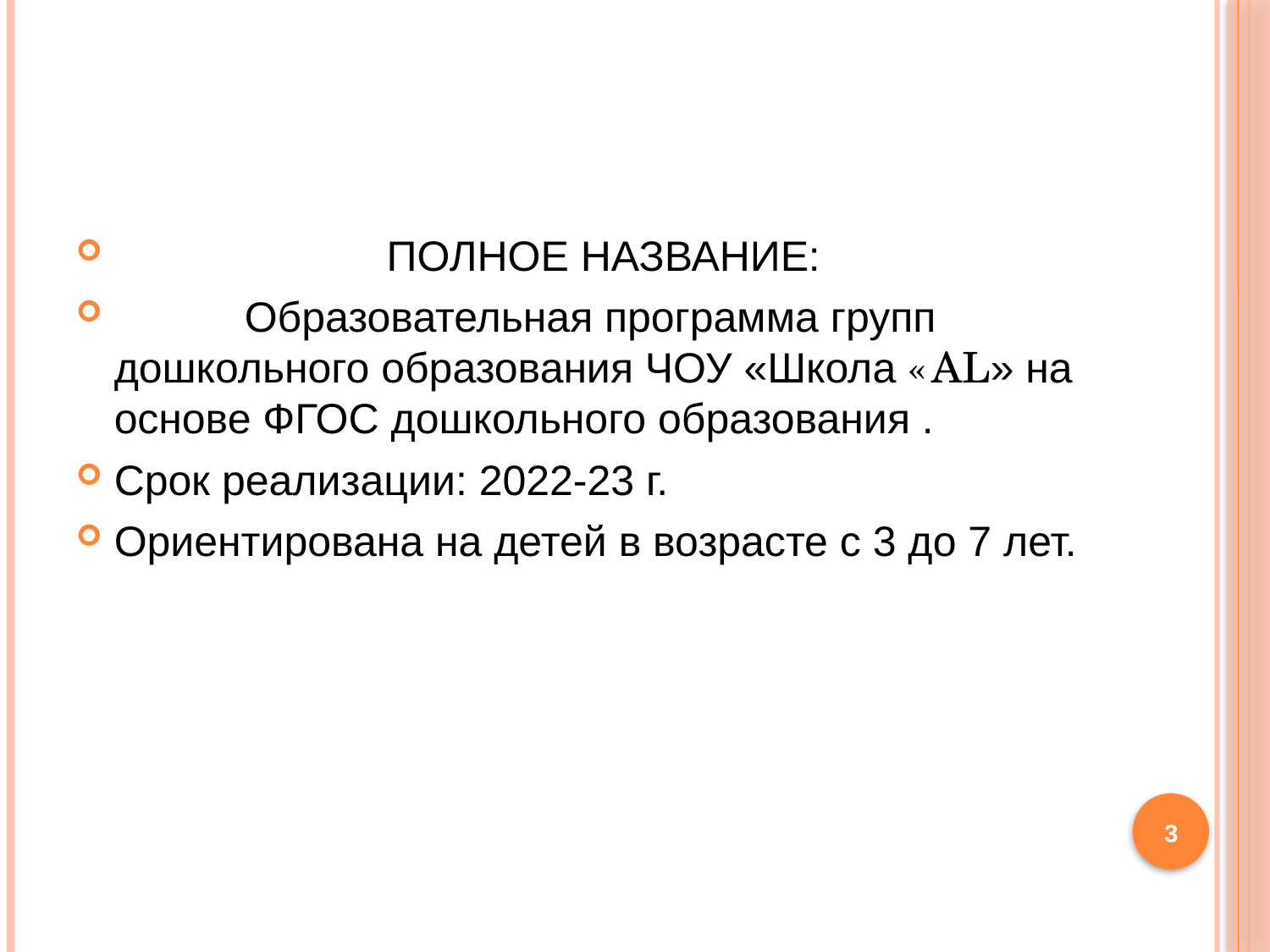

#
                       ПОЛНОЕ НАЗВАНИЕ:
           Образовательная программа групп дошкольного образования ЧОУ «Школа «AL» на основе ФГОС дошкольного образования .
Срок реализации: 2022-23 г.
Ориентирована на детей в возрасте с 3 до 7 лет.
3